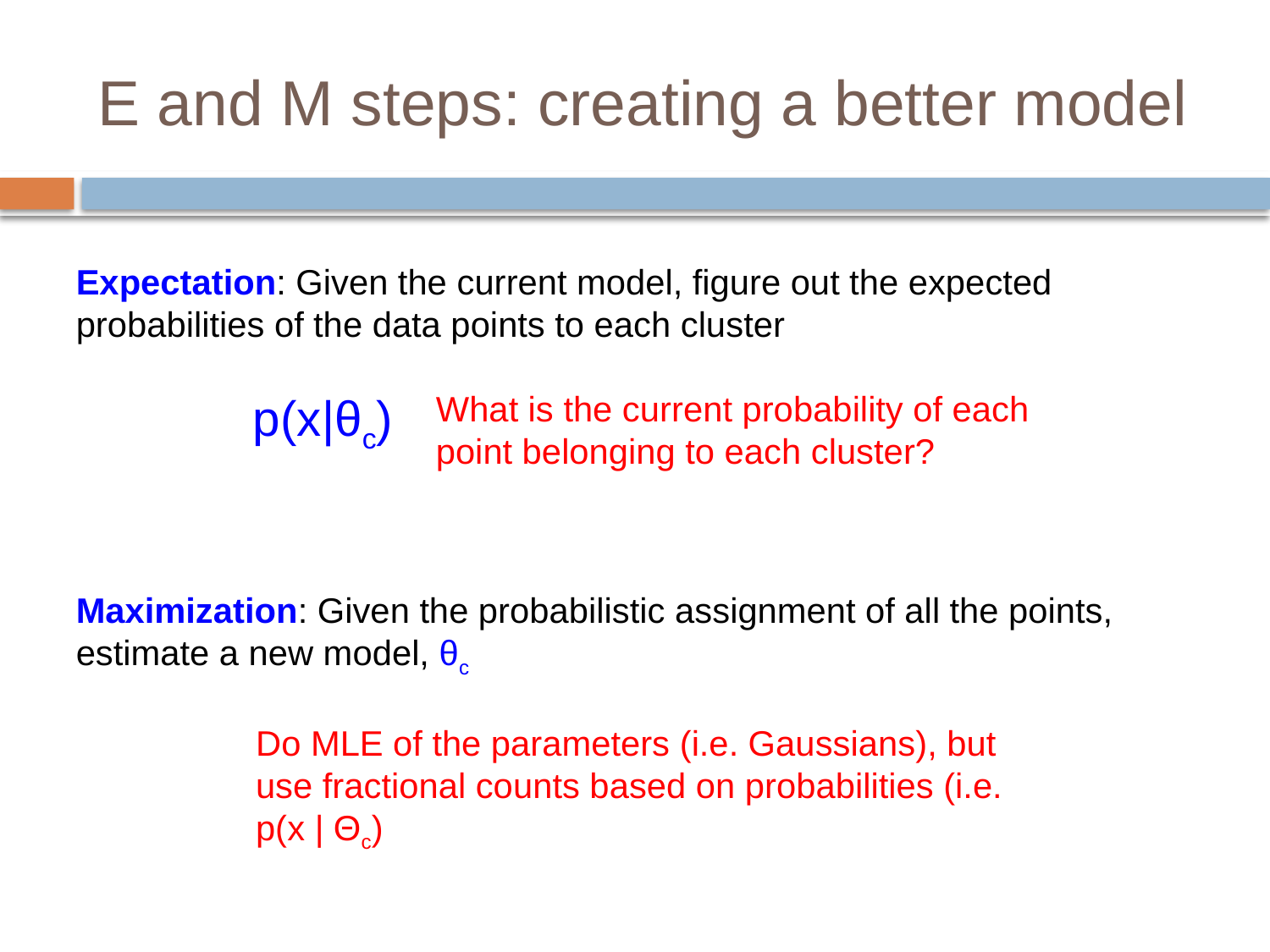

# E and M steps: creating a better model
Expectation: Given the current model, figure out the expected probabilities of the data points to each cluster
p(x|θc)
What is the current probability of each point belonging to each cluster?
Maximization: Given the probabilistic assignment of all the points, estimate a new model, θc
Do MLE of the parameters (i.e. Gaussians), but use fractional counts based on probabilities (i.e. p(x | Θc)